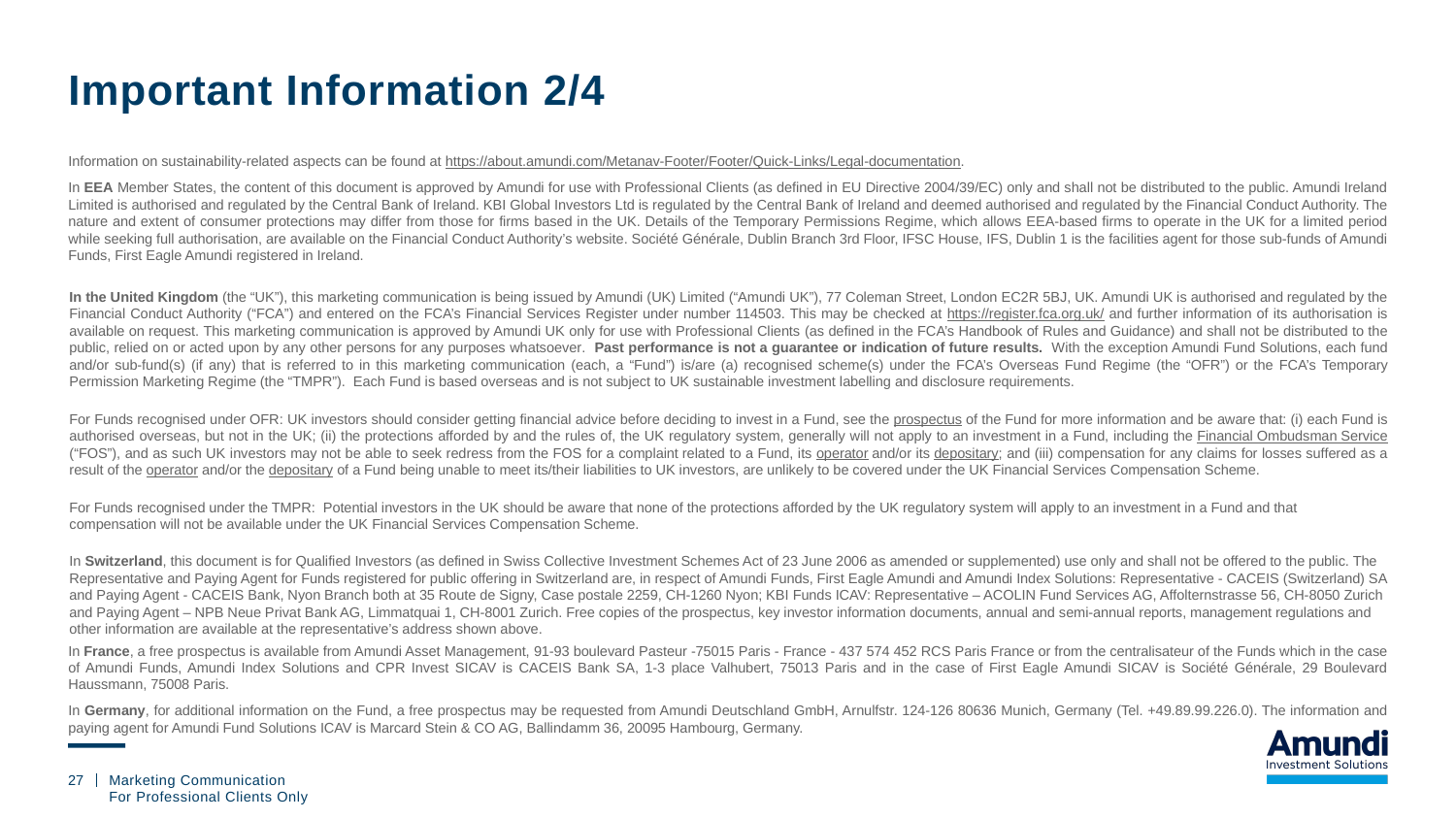

# Important Information 2/4
Information on sustainability-related aspects can be found at https://about.amundi.com/Metanav-Footer/Footer/Quick-Links/Legal-documentation.
In EEA Member States, the content of this document is approved by Amundi for use with Professional Clients (as defined in EU Directive 2004/39/EC) only and shall not be distributed to the public. Amundi Ireland Limited is authorised and regulated by the Central Bank of Ireland. KBI Global Investors Ltd is regulated by the Central Bank of Ireland and deemed authorised and regulated by the Financial Conduct Authority. The nature and extent of consumer protections may differ from those for firms based in the UK. Details of the Temporary Permissions Regime, which allows EEA-based firms to operate in the UK for a limited period while seeking full authorisation, are available on the Financial Conduct Authority’s website. Société Générale, Dublin Branch 3rd Floor, IFSC House, IFS, Dublin 1 is the facilities agent for those sub-funds of Amundi Funds, First Eagle Amundi registered in Ireland.
In the United Kingdom (the “UK”), this marketing communication is being issued by Amundi (UK) Limited (“Amundi UK”), 77 Coleman Street, London EC2R 5BJ, UK. Amundi UK is authorised and regulated by the Financial Conduct Authority (“FCA”) and entered on the FCA’s Financial Services Register under number 114503. This may be checked at https://register.fca.org.uk/ and further information of its authorisation is available on request. This marketing communication is approved by Amundi UK only for use with Professional Clients (as defined in the FCA’s Handbook of Rules and Guidance) and shall not be distributed to the public, relied on or acted upon by any other persons for any purposes whatsoever.  Past performance is not a guarantee or indication of future results.  With the exception Amundi Fund Solutions, each fund and/or sub-fund(s) (if any) that is referred to in this marketing communication (each, a “Fund”) is/are (a) recognised scheme(s) under the FCA’s Overseas Fund Regime (the “OFR”) or the FCA’s Temporary Permission Marketing Regime (the “TMPR”).  Each Fund is based overseas and is not subject to UK sustainable investment labelling and disclosure requirements.
For Funds recognised under OFR: UK investors should consider getting financial advice before deciding to invest in a Fund, see the prospectus of the Fund for more information and be aware that: (i) each Fund is authorised overseas, but not in the UK; (ii) the protections afforded by and the rules of, the UK regulatory system, generally will not apply to an investment in a Fund, including the Financial Ombudsman Service (“FOS”), and as such UK investors may not be able to seek redress from the FOS for a complaint related to a Fund, its operator and/or its depositary; and (iii) compensation for any claims for losses suffered as a result of the operator and/or the depositary of a Fund being unable to meet its/their liabilities to UK investors, are unlikely to be covered under the UK Financial Services Compensation Scheme.
For Funds recognised under the TMPR:  Potential investors in the UK should be aware that none of the protections afforded by the UK regulatory system will apply to an investment in a Fund and that compensation will not be available under the UK Financial Services Compensation Scheme.
In Switzerland, this document is for Qualified Investors (as defined in Swiss Collective Investment Schemes Act of 23 June 2006 as amended or supplemented) use only and shall not be offered to the public. The Representative and Paying Agent for Funds registered for public offering in Switzerland are, in respect of Amundi Funds, First Eagle Amundi and Amundi Index Solutions: Representative - CACEIS (Switzerland) SA and Paying Agent - CACEIS Bank, Nyon Branch both at 35 Route de Signy, Case postale 2259, CH-1260 Nyon; KBI Funds ICAV: Representative – ACOLIN Fund Services AG, Affolternstrasse 56, CH-8050 Zurich and Paying Agent – NPB Neue Privat Bank AG, Limmatquai 1, CH-8001 Zurich. Free copies of the prospectus, key investor information documents, annual and semi-annual reports, management regulations and other information are available at the representative’s address shown above.
In France, a free prospectus is available from Amundi Asset Management, 91-93 boulevard Pasteur -75015 Paris - France - 437 574 452 RCS Paris France or from the centralisateur of the Funds which in the case of Amundi Funds, Amundi Index Solutions and CPR Invest SICAV is CACEIS Bank SA, 1-3 place Valhubert, 75013 Paris and in the case of First Eagle Amundi SICAV is Société Générale, 29 Boulevard Haussmann, 75008 Paris.
In Germany, for additional information on the Fund, a free prospectus may be requested from Amundi Deutschland GmbH, Arnulfstr. 124-126 80636 Munich, Germany (Tel. +49.89.99.226.0). The information and paying agent for Amundi Fund Solutions ICAV is Marcard Stein & CO AG, Ballindamm 36, 20095 Hambourg, Germany.

27
Marketing Communication
For Professional Clients Only